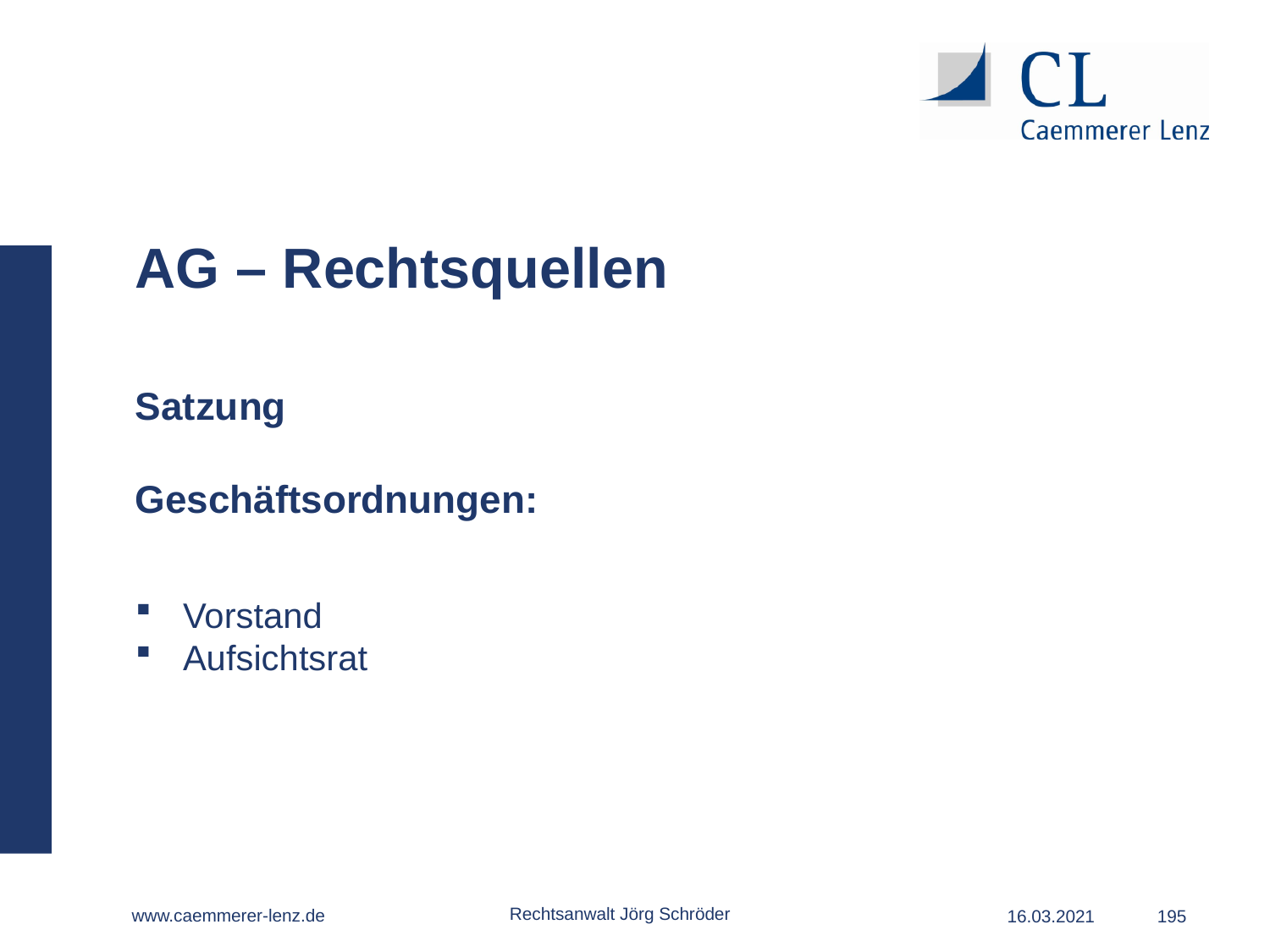

AG – Rechtsquellen
Satzung

Geschäftsordnungen:

Vorstand
Aufsichtsrat